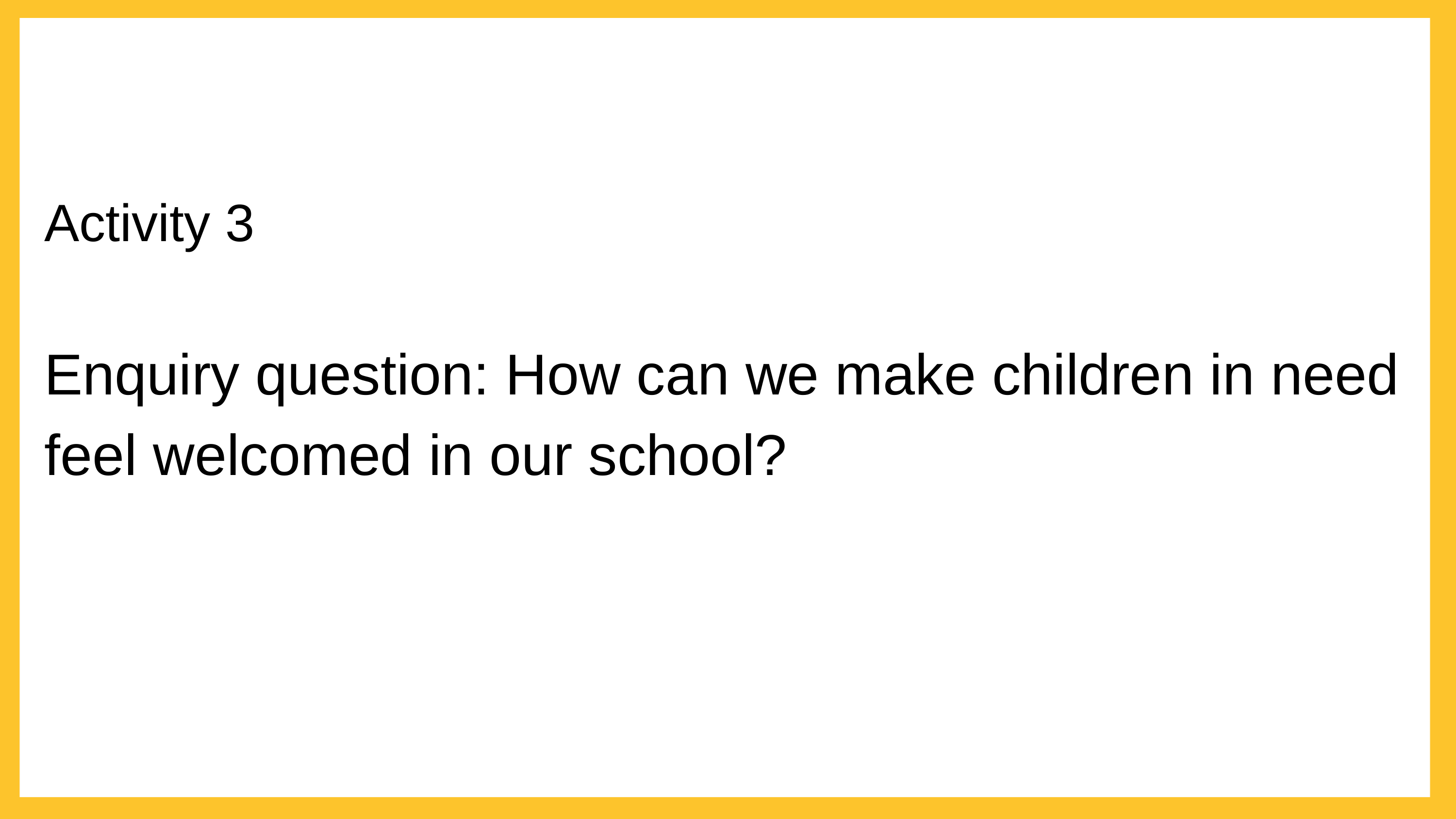

Activity 3

Enquiry question: How can we make children in need feel welcomed in our school?